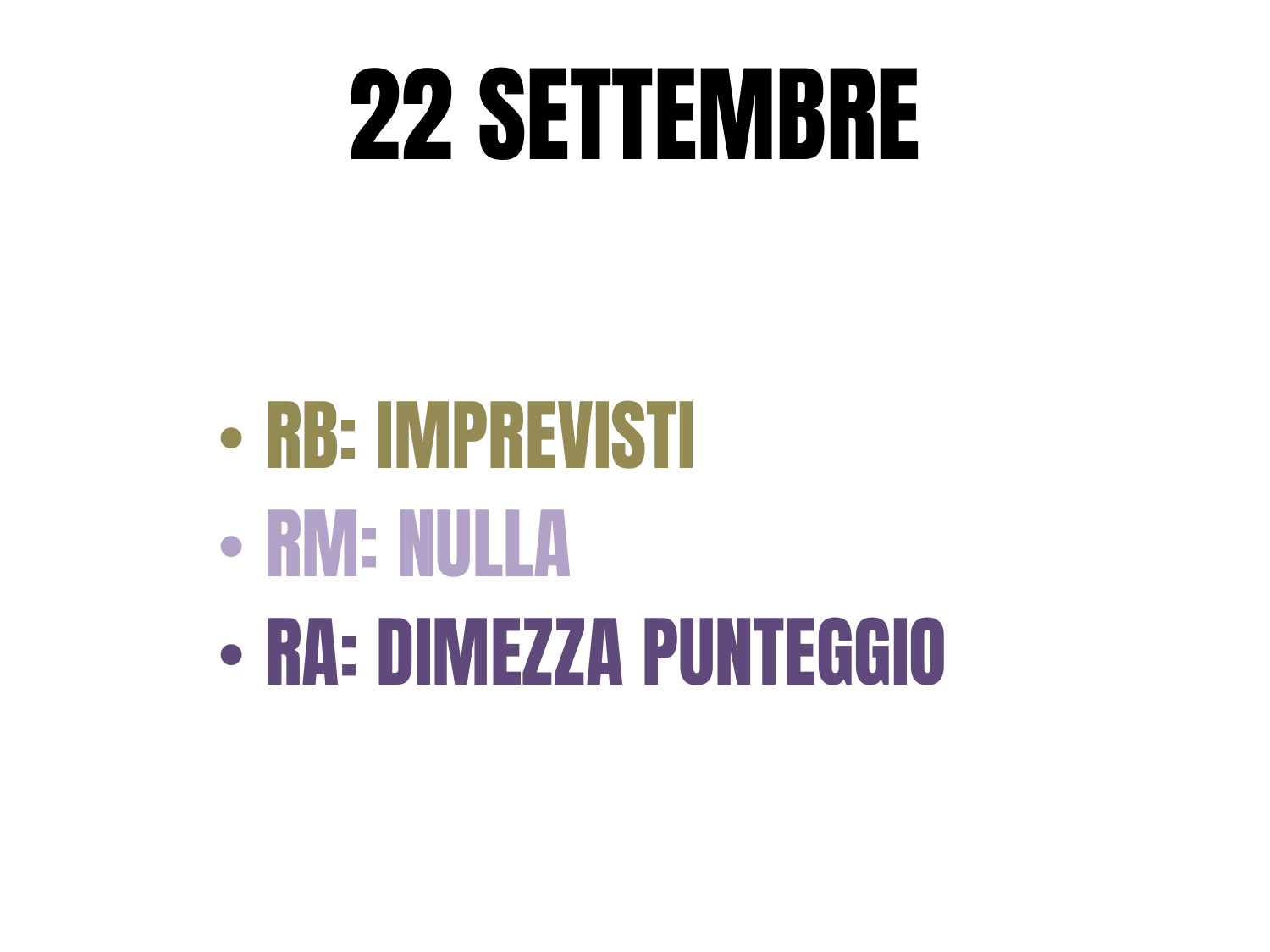

# 22 SETTEMBRE

RB: IMPREVISTI
RM: NULLA
RA: DIMEZZA PUNTEGGIO